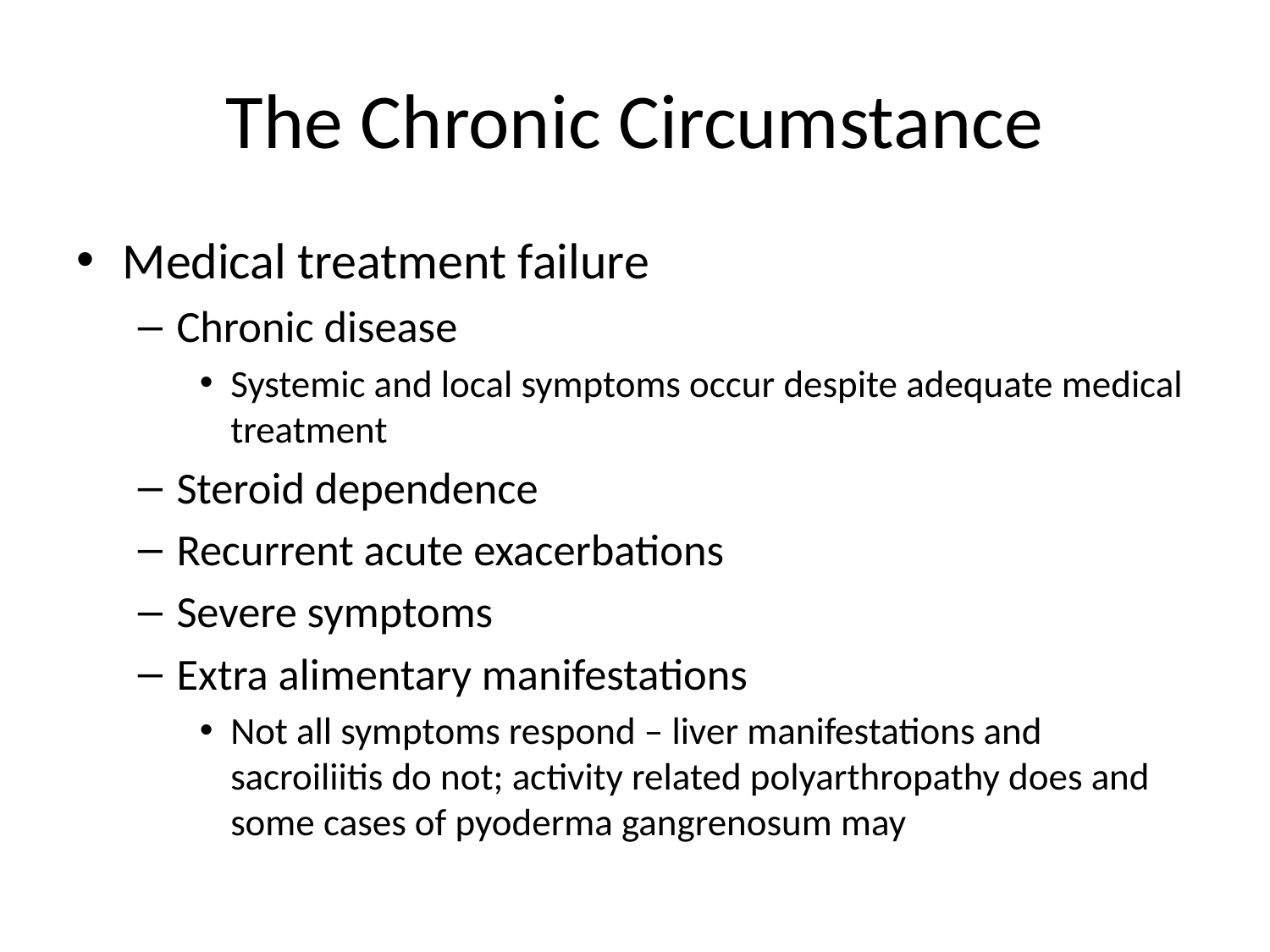

# The Chronic Circumstance
Medical treatment failure
Chronic disease
Systemic and local symptoms occur despite adequate medical treatment
Steroid dependence
Recurrent acute exacerbations
Severe symptoms
Extra alimentary manifestations
Not all symptoms respond – liver manifestations and sacroiliitis do not; activity related polyarthropathy does and some cases of pyoderma gangrenosum may